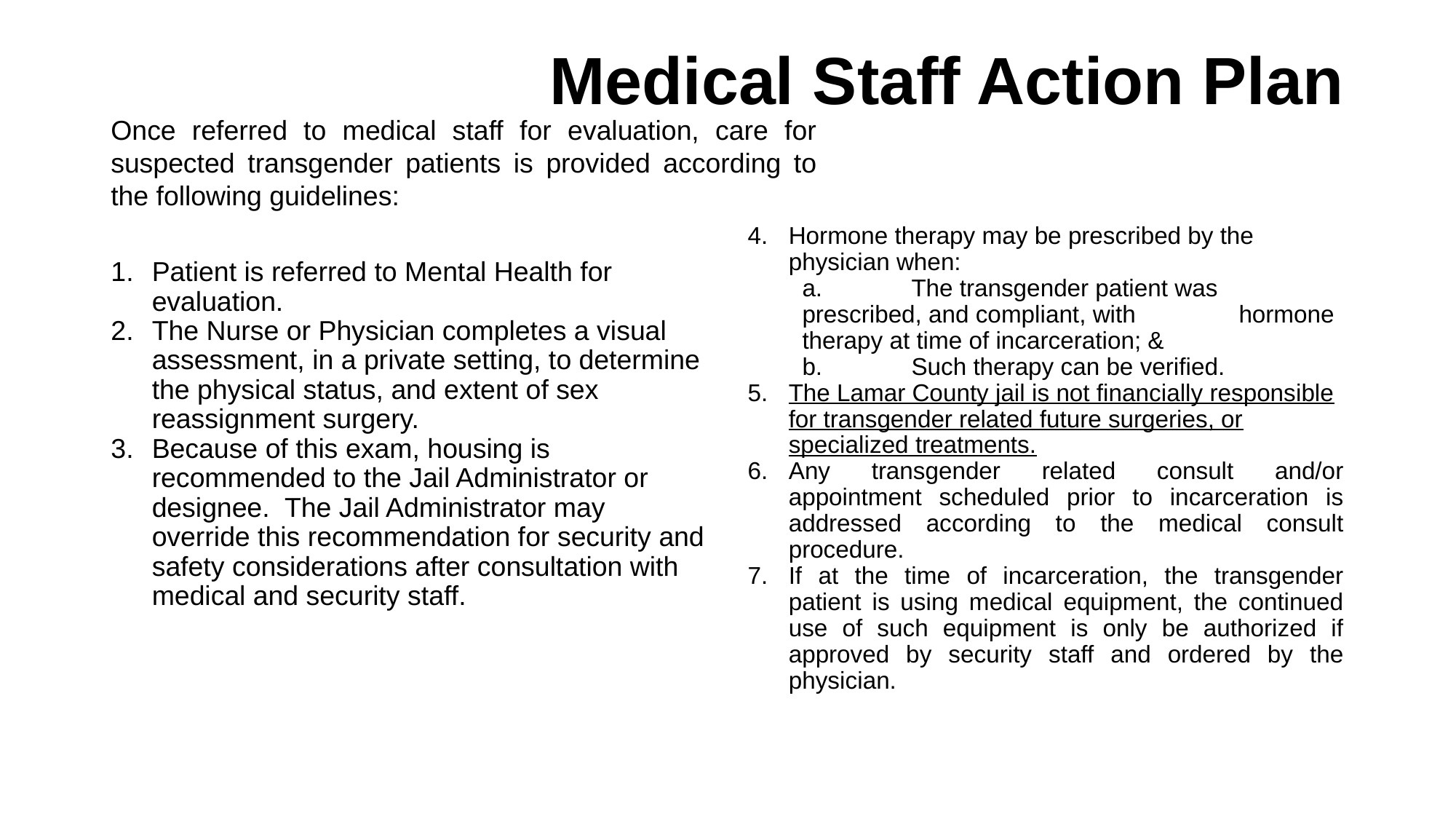

# Medical Staff Action Plan
Once referred to medical staff for evaluation, care for suspected transgender patients is provided according to the following guidelines:
Hormone therapy may be prescribed by the physician when:
a.	The transgender patient was prescribed, and compliant, with 	hormone therapy at time of incarceration; &
b.	Such therapy can be verified.
The Lamar County jail is not financially responsible for transgender related future surgeries, or specialized treatments.
Any transgender related consult and/or appointment scheduled prior to incarceration is addressed according to the medical consult procedure.
If at the time of incarceration, the transgender patient is using medical equipment, the continued use of such equipment is only be authorized if approved by security staff and ordered by the physician.

Patient is referred to Mental Health for evaluation.
The Nurse or Physician completes a visual assessment, in a private setting, to determine the physical status, and extent of sex reassignment surgery.
Because of this exam, housing is recommended to the Jail Administrator or designee.  The Jail Administrator may override this recommendation for security and safety considerations after consultation with medical and security staff.